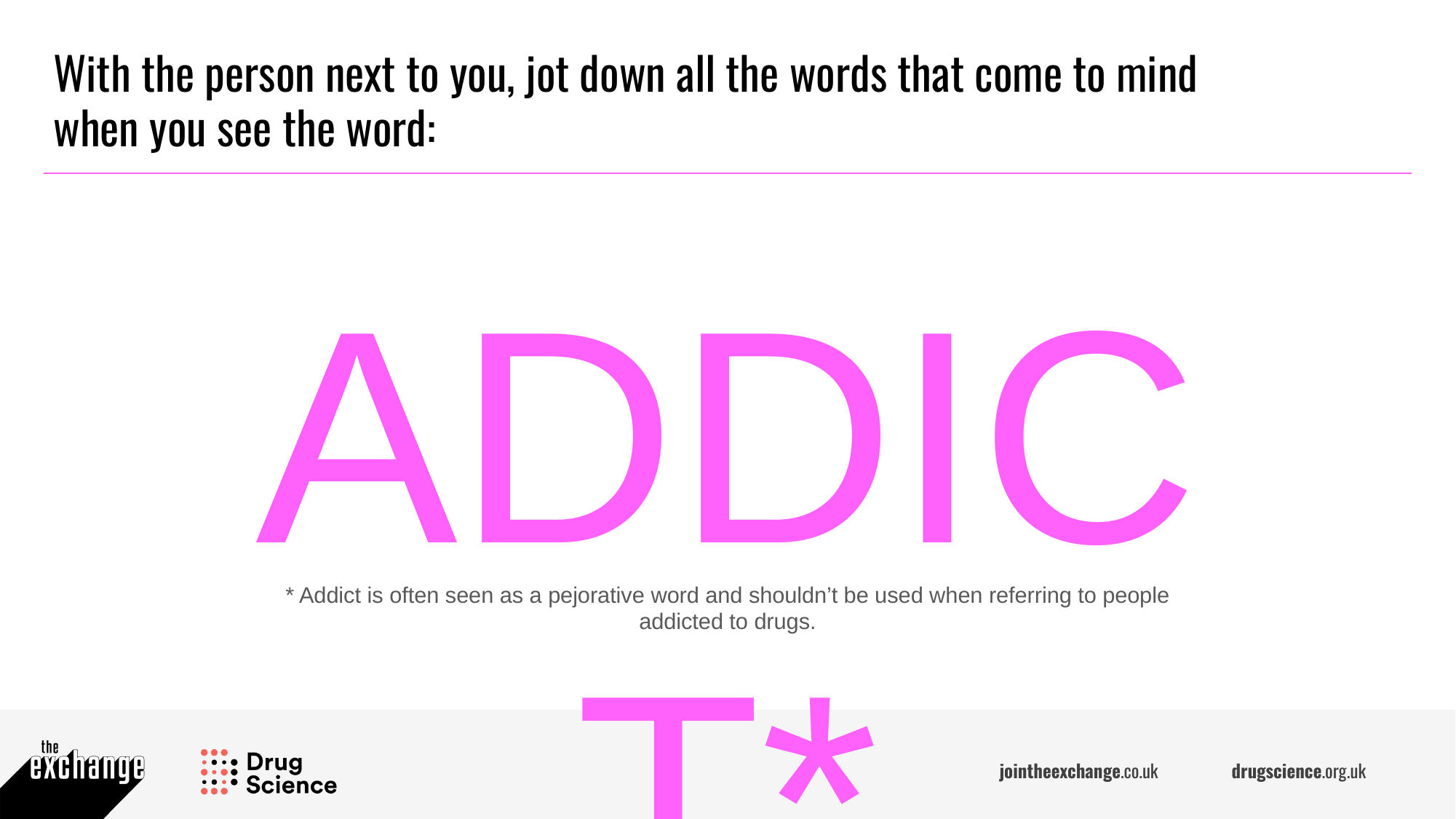

With the person next to you, jot down all the words that come to mind when you see the word:
ADDICT*
* Addict is often seen as a pejorative word and shouldn’t be used when referring to people addicted to drugs.